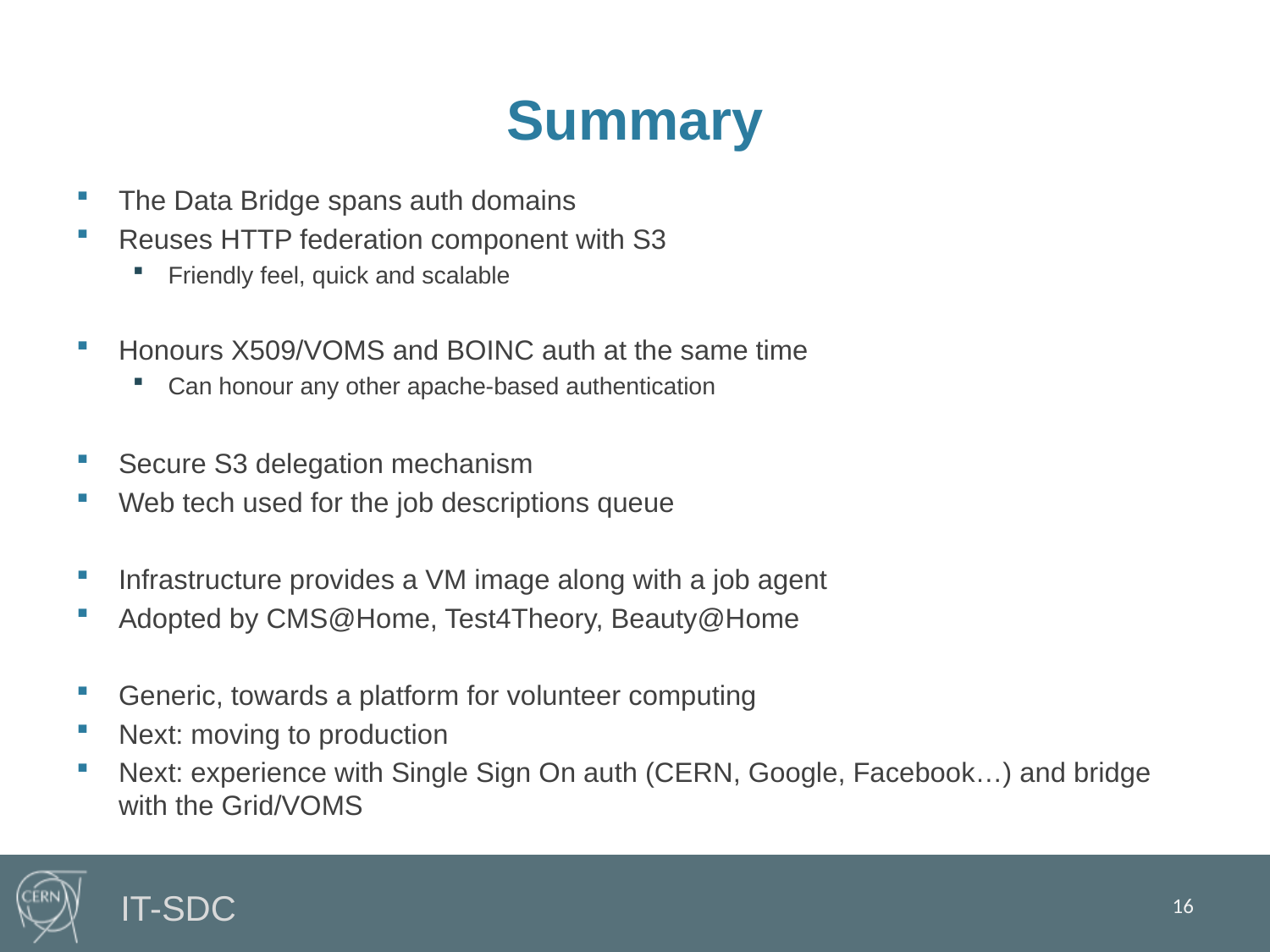

# Summary
The Data Bridge spans auth domains
Reuses HTTP federation component with S3
Friendly feel, quick and scalable

Honours X509/VOMS and BOINC auth at the same time
Can honour any other apache-based authentication

Secure S3 delegation mechanism
Web tech used for the job descriptions queue

Infrastructure provides a VM image along with a job agent
Adopted by CMS@Home, Test4Theory, Beauty@Home

Generic, towards a platform for volunteer computing
Next: moving to production
Next: experience with Single Sign On auth (CERN, Google, Facebook…) and bridge with the Grid/VOMS
16